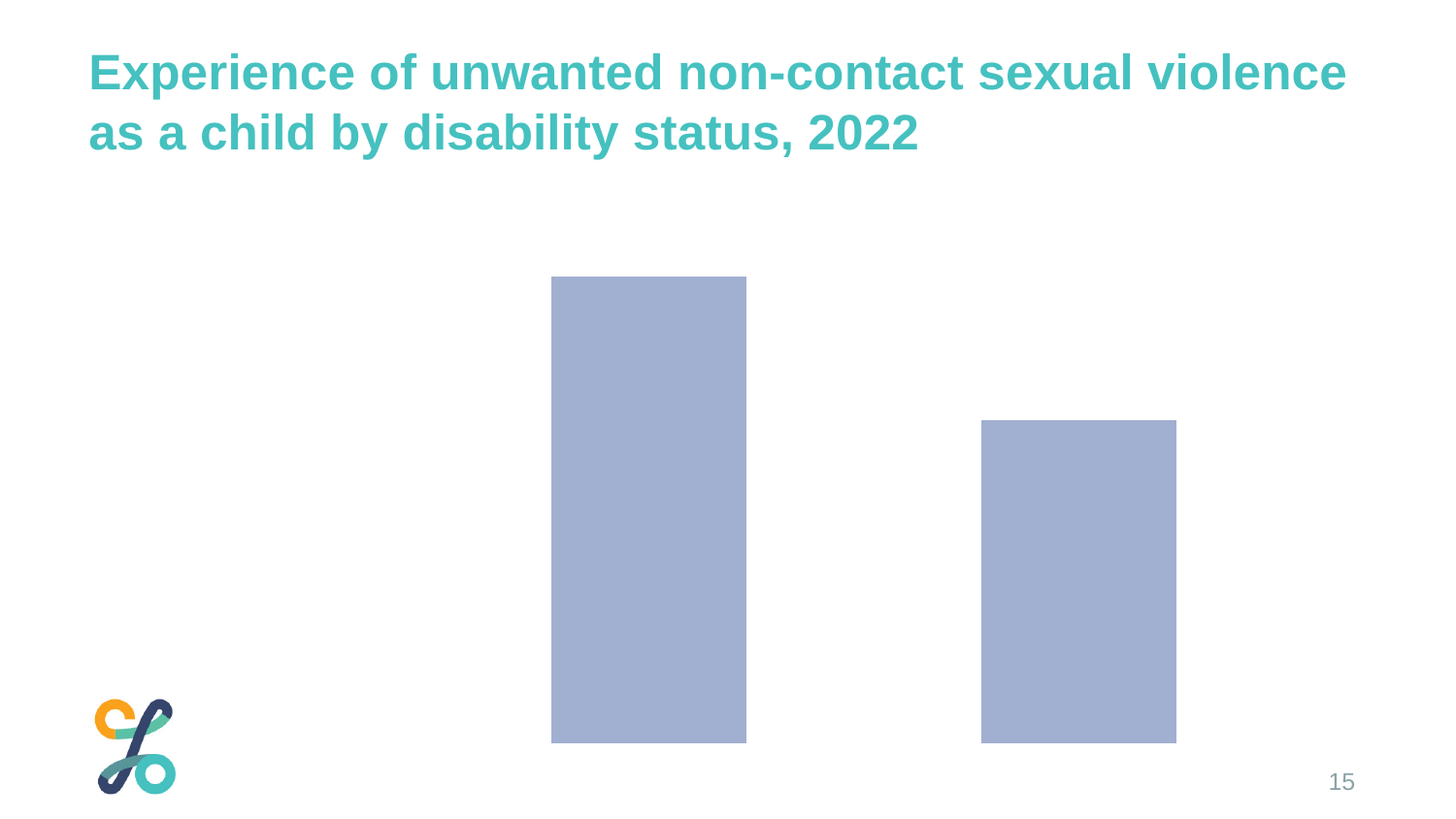

Experience of unwanted non-contact sexual violence as a child by disability status, 2022

### Chart

| Category |  |
|---|---|
| Have a disability | 26.0 |
| Do not have a disability | 18.0 |
15